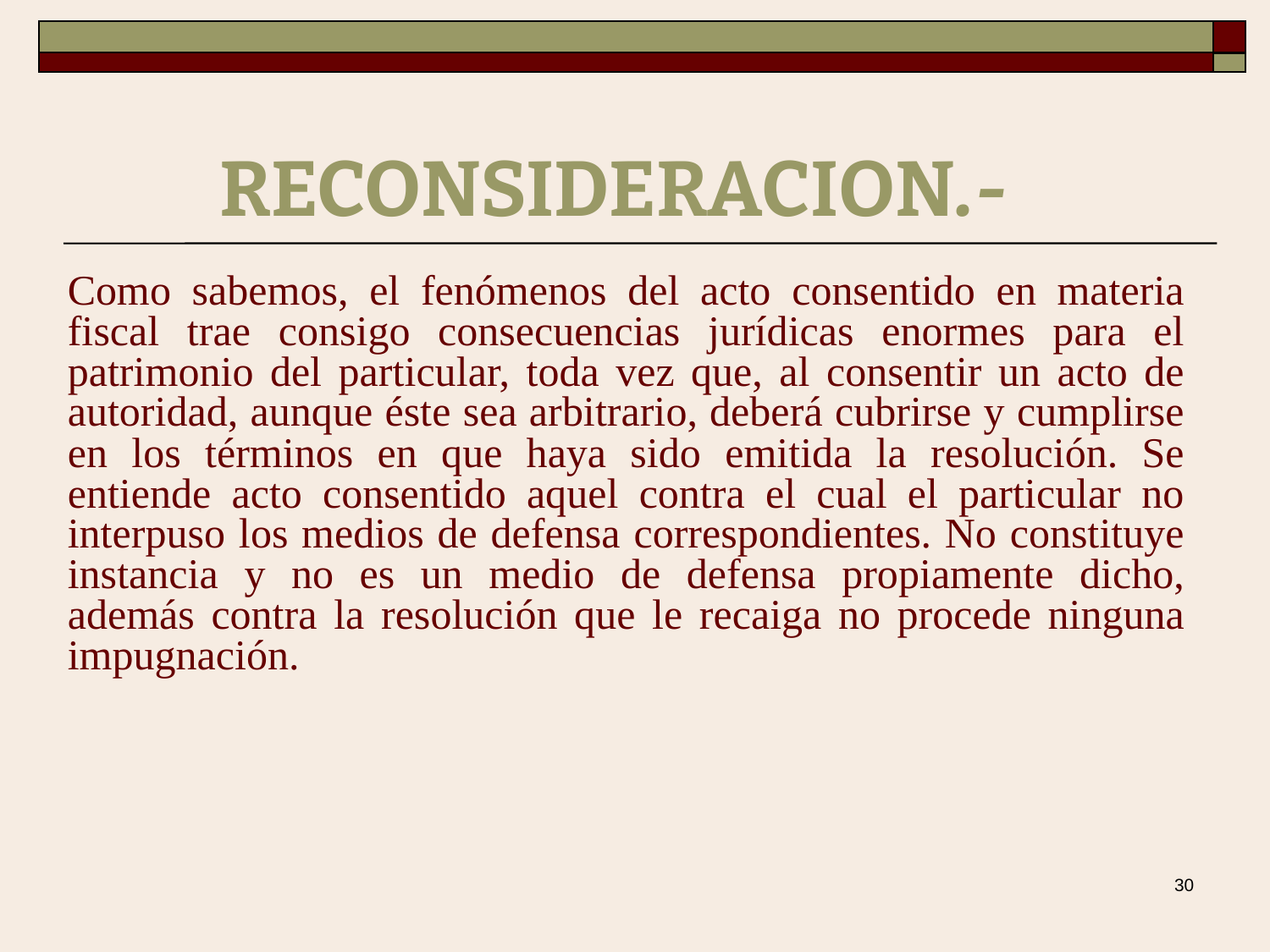

RECONSIDERACION.-
Como sabemos, el fenómenos del acto consentido en materia fiscal trae consigo consecuencias jurídicas enormes para el patrimonio del particular, toda vez que, al consentir un acto de autoridad, aunque éste sea arbitrario, deberá cubrirse y cumplirse en los términos en que haya sido emitida la resolución. Se entiende acto consentido aquel contra el cual el particular no interpuso los medios de defensa correspondientes. No constituye instancia y no es un medio de defensa propiamente dicho, además contra la resolución que le recaiga no procede ninguna impugnación.
30